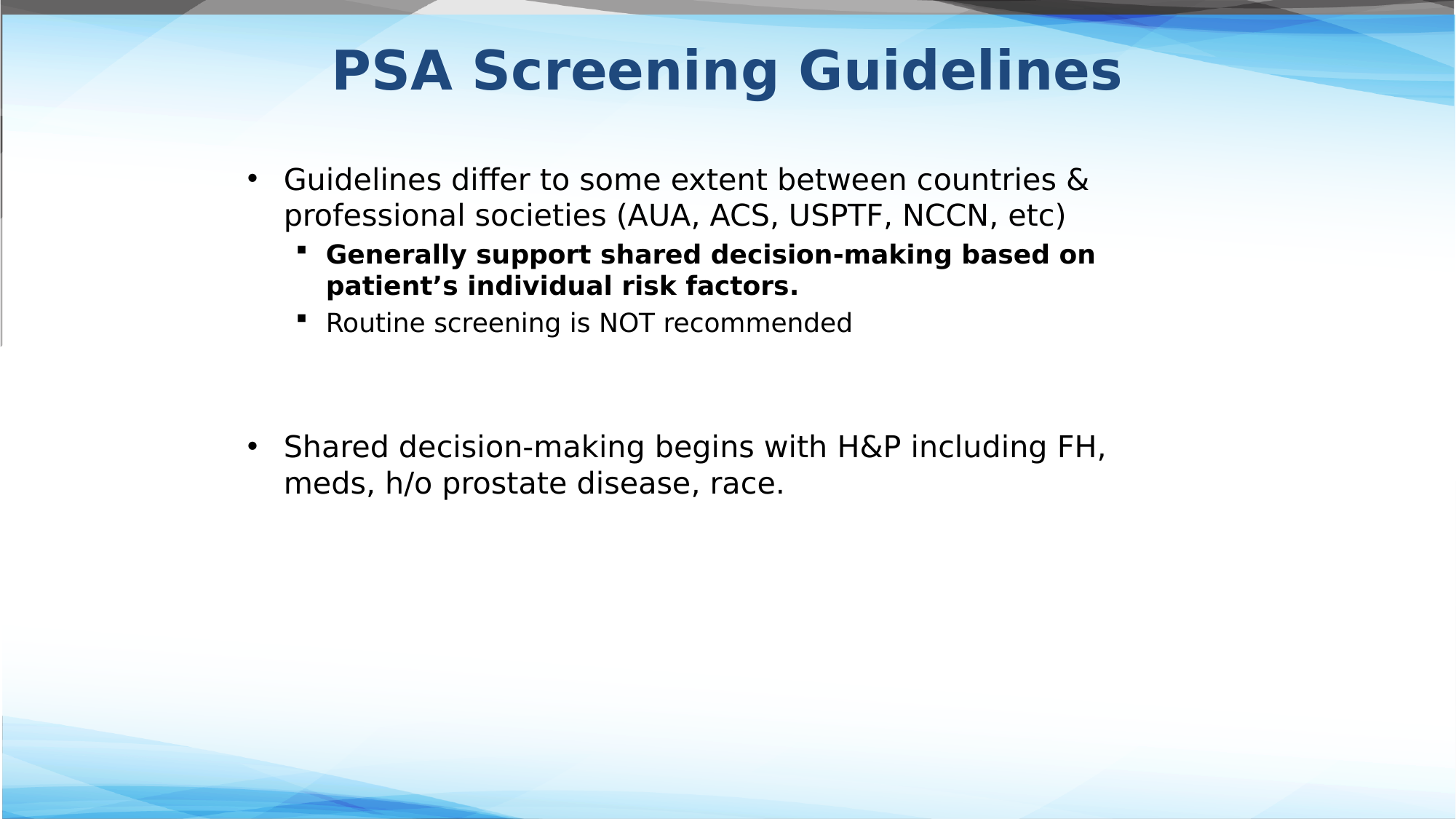

# PSA Screening Guidelines
Guidelines differ to some extent between countries & professional societies (AUA, ACS, USPTF, NCCN, etc)
Generally support shared decision-making based on patient’s individual risk factors.
Routine screening is NOT recommended

Shared decision-making begins with H&P including FH, meds, h/o prostate disease, race.